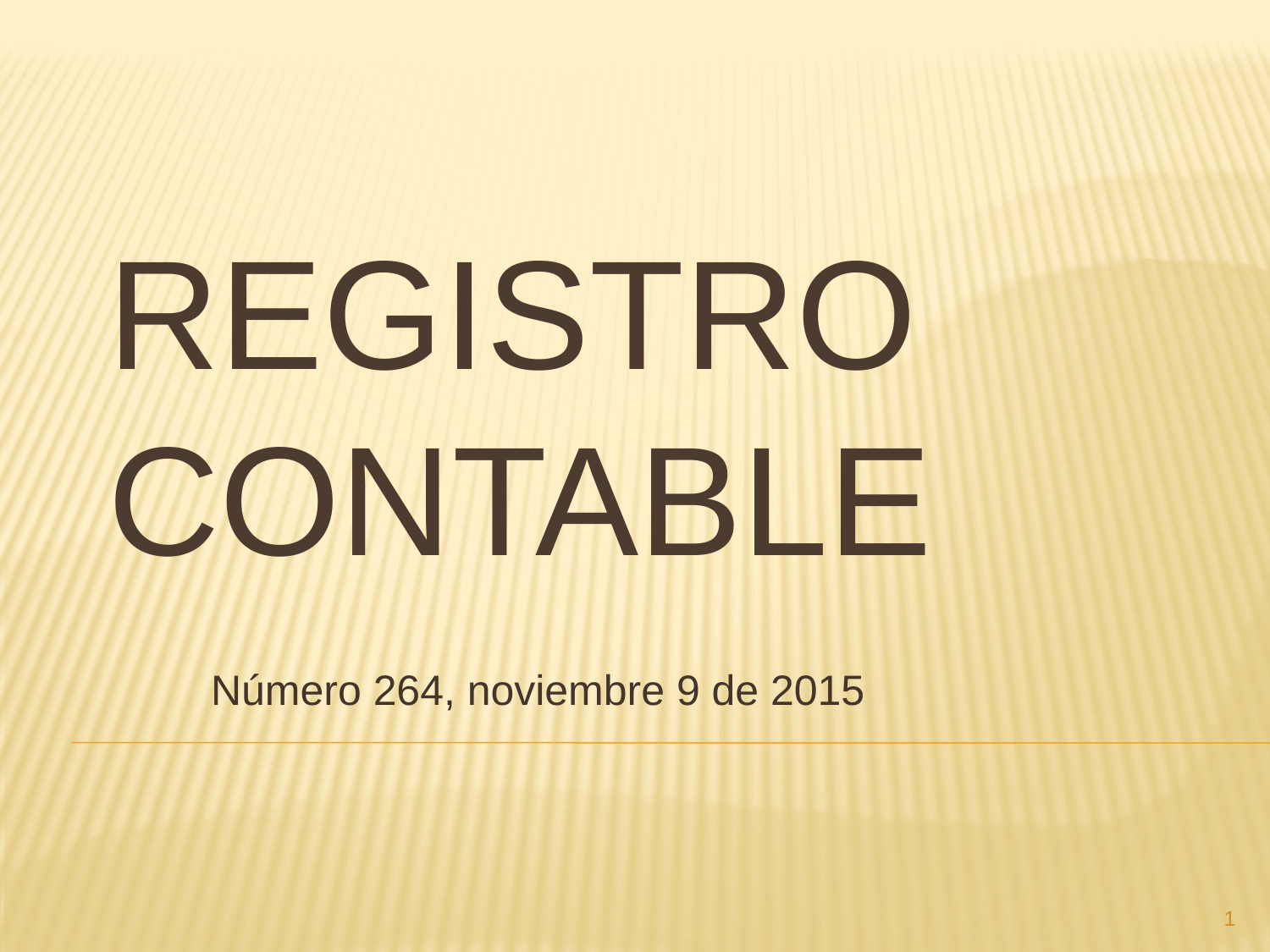

# Registro contable
Número 264, noviembre 9 de 2015
1